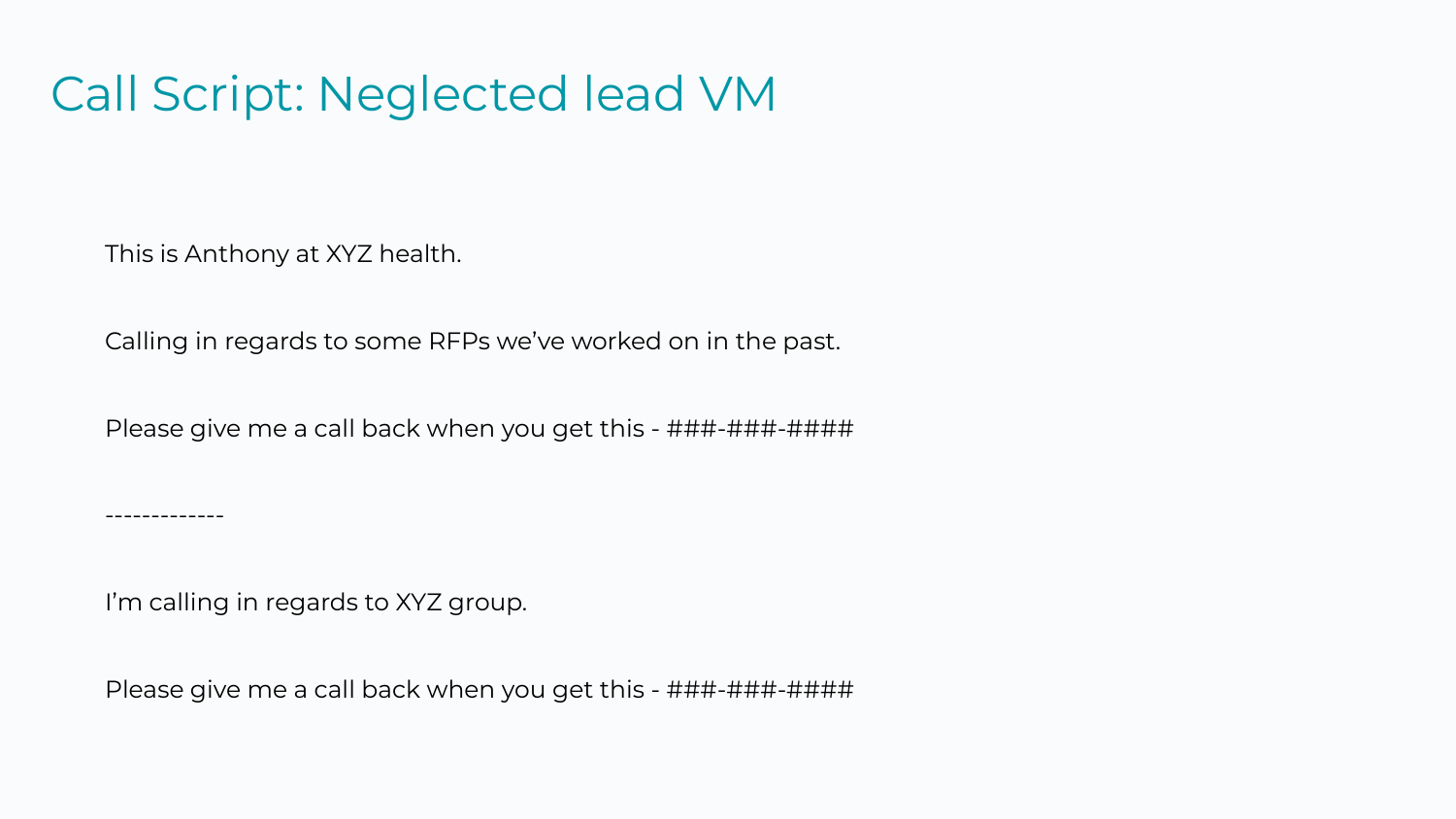

Call Script: Neglected lead VM

This is Anthony at XYZ health.

Calling in regards to some RFPs we’ve worked on in the past.

Please give me a call back when you get this - ###-###-####

-------------

I’m calling in regards to XYZ group.

Please give me a call back when you get this - ###-###-####